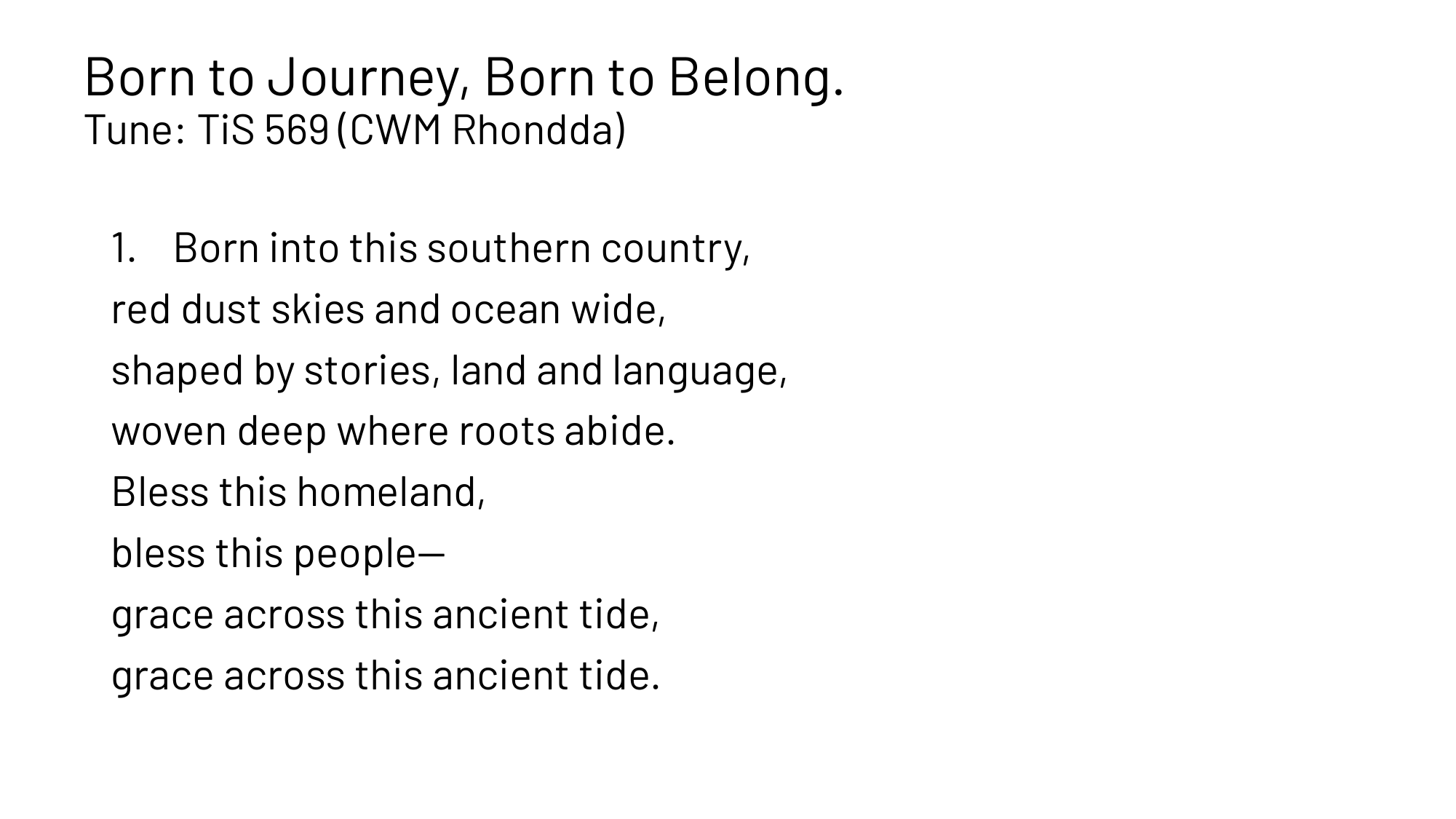

# Born to Journey, Born to Belong. Tune: TiS 569 (CWM Rhondda)
Born into this southern country,
red dust skies and ocean wide,
shaped by stories, land and language,
woven deep where roots abide.
Bless this homeland,
bless this people—
grace across this ancient tide,
grace across this ancient tide.